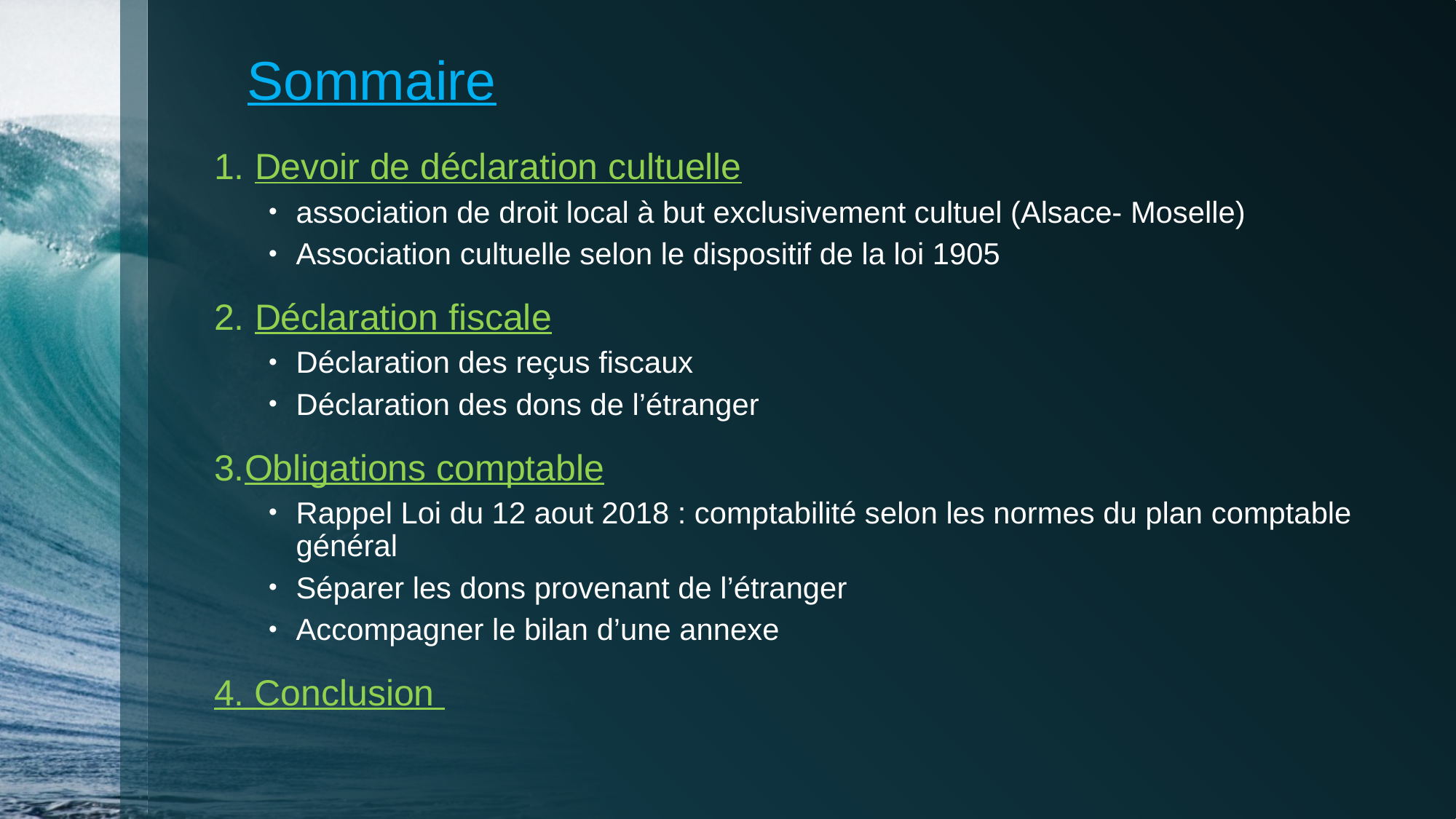

# Sommaire
1. Devoir de déclaration cultuelle
association de droit local à but exclusivement cultuel (Alsace- Moselle)
Association cultuelle selon le dispositif de la loi 1905
2. Déclaration fiscale
Déclaration des reçus fiscaux
Déclaration des dons de l’étranger
3.Obligations comptable
Rappel Loi du 12 aout 2018 : comptabilité selon les normes du plan comptable général
Séparer les dons provenant de l’étranger
Accompagner le bilan d’une annexe
4. Conclusion